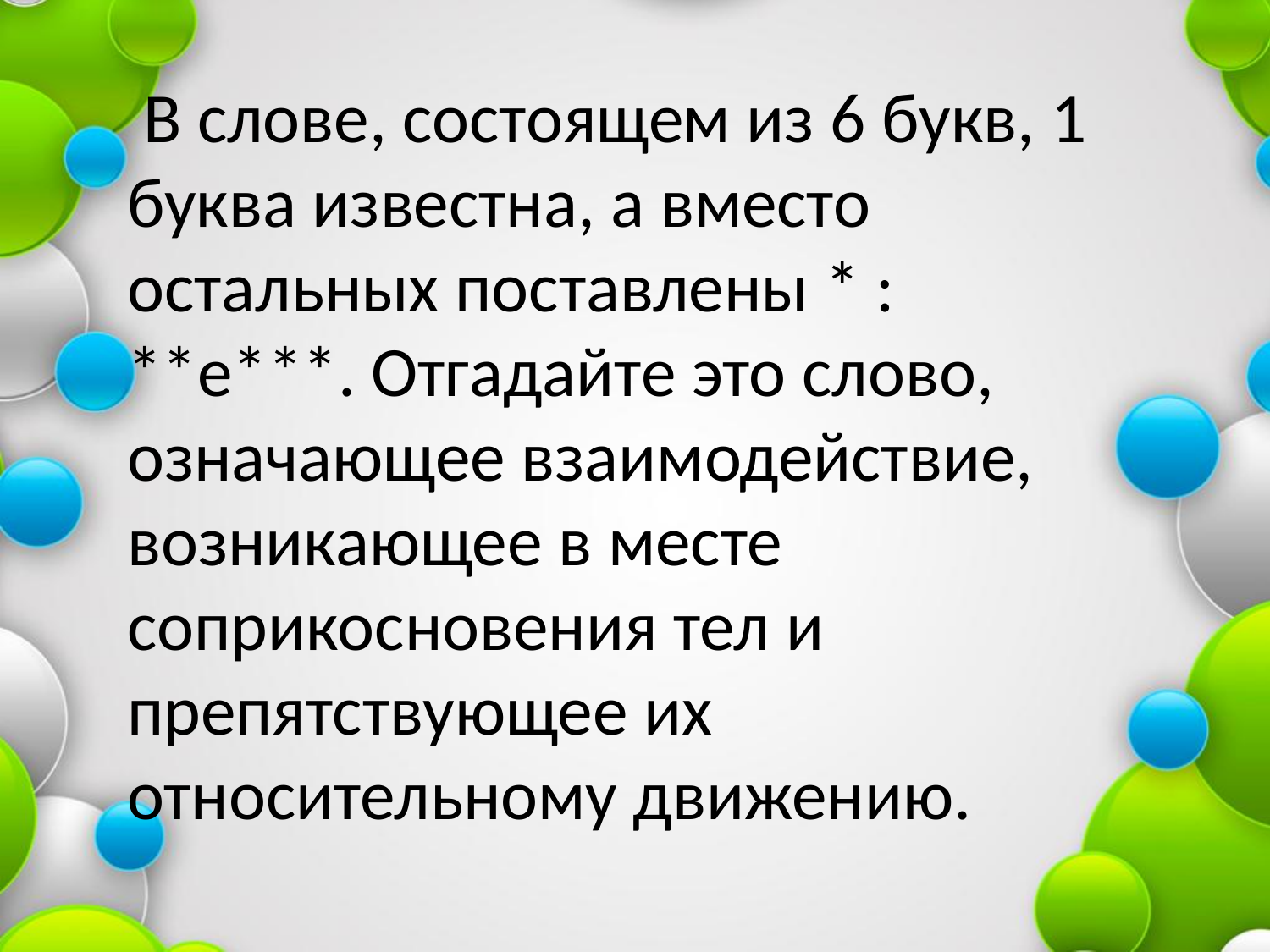

В слове, состоящем из 6 букв, 1 буква известна, а вместо остальных поставлены * : **е***. Отгадайте это слово, означающее взаимодействие, возникающее в месте соприкосновения тел и препятствующее их относительному движению.